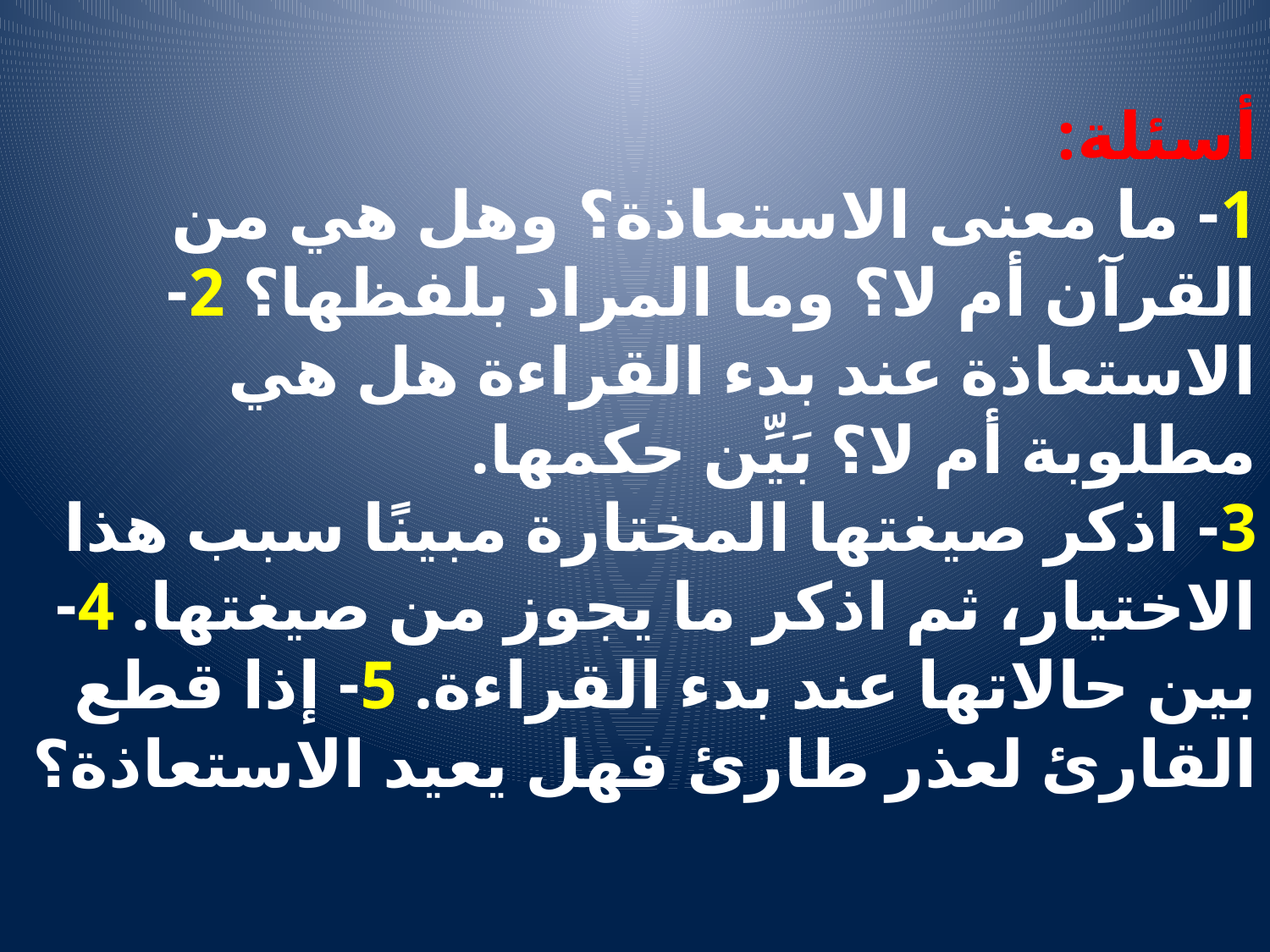

# أسئلة: 1- ما معنى الاستعاذة؟ وهل هي من القرآن أم لا؟ وما المراد بلفظها؟ 2- الاستعاذة عند بدء القراءة هل هي مطلوبة أم لا؟ بَيِّن حكمها. 3- اذكر صيغتها المختارة مبينًا سبب هذا الاختيار، ثم اذكر ما يجوز من صيغتها. 4- بين حالاتها عند بدء القراءة. 5- إذا قطع القارئ لعذر طارئ فهل يعيد الاستعاذة؟